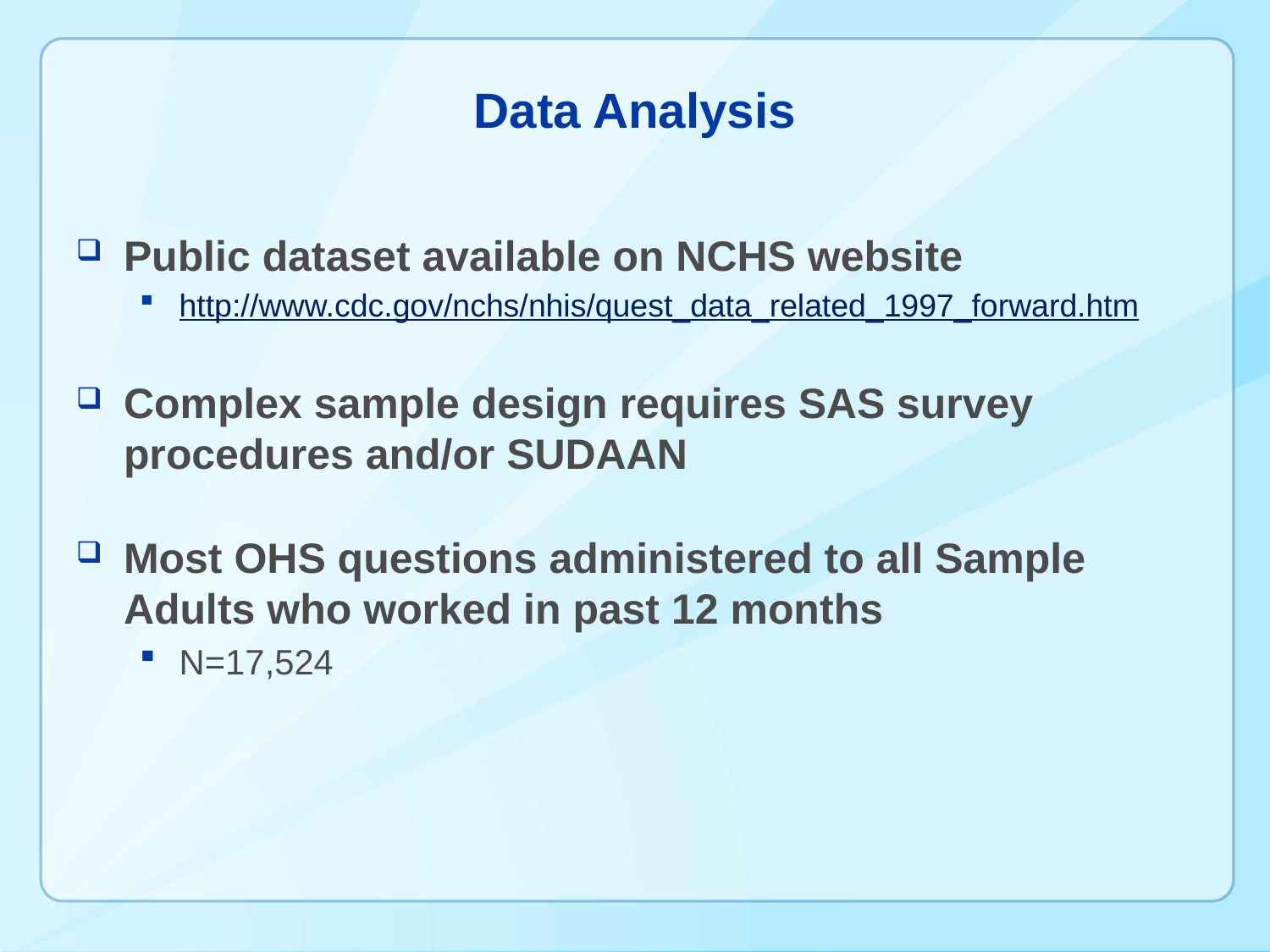

# Data Analysis
Public dataset available on NCHS website
http://www.cdc.gov/nchs/nhis/quest_data_related_1997_forward.htm

Complex sample design requires SAS survey procedures and/or SUDAAN

Most OHS questions administered to all Sample Adults who worked in past 12 months
N=17,524